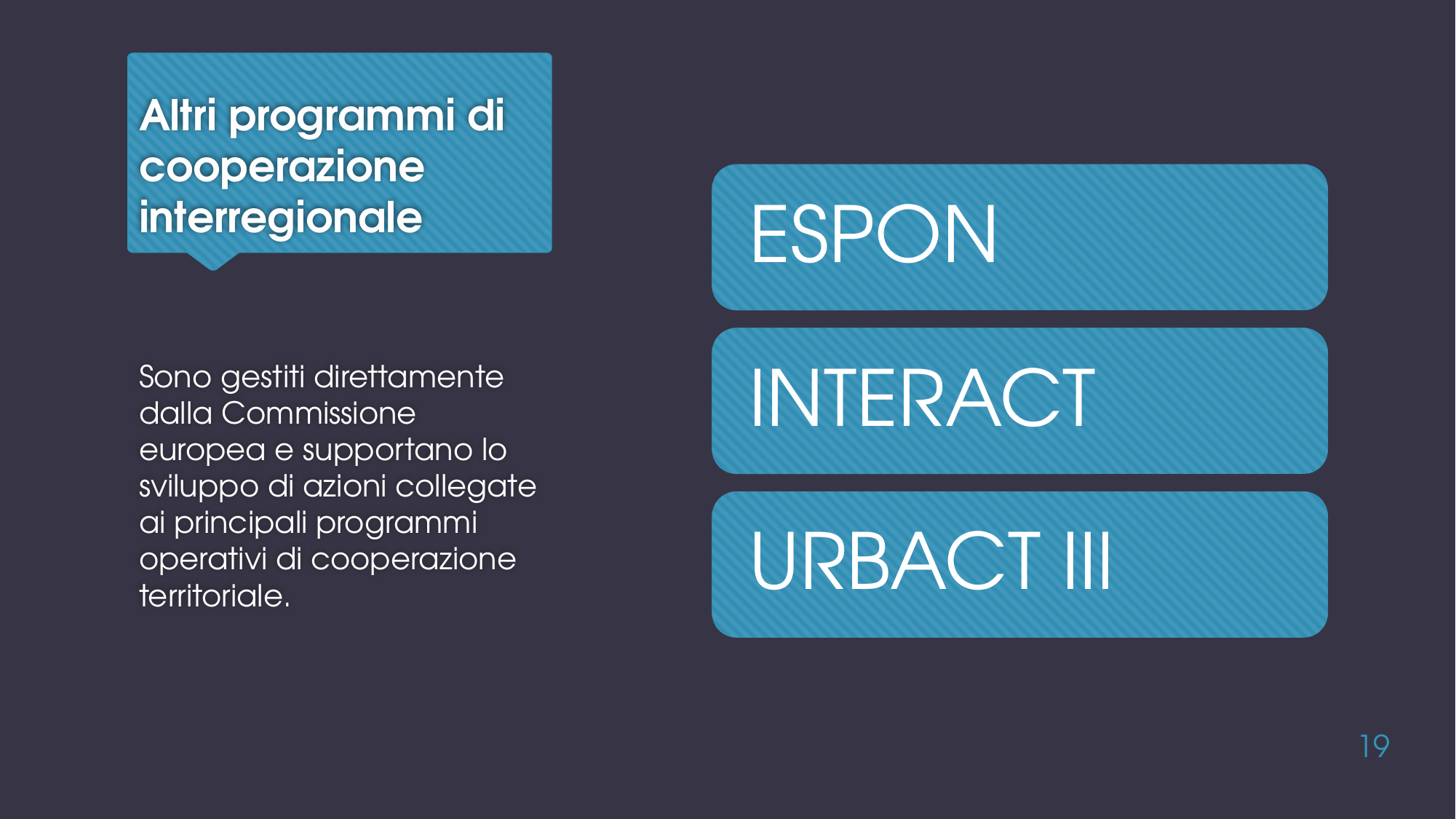

# Altri programmi di cooperazione interregionale
ESPON
INTERACT
URBACT III
Sono gestiti direttamente dalla Commissione europea e supportano lo sviluppo di azioni collegate ai principali programmi operativi di cooperazione territoriale.
19